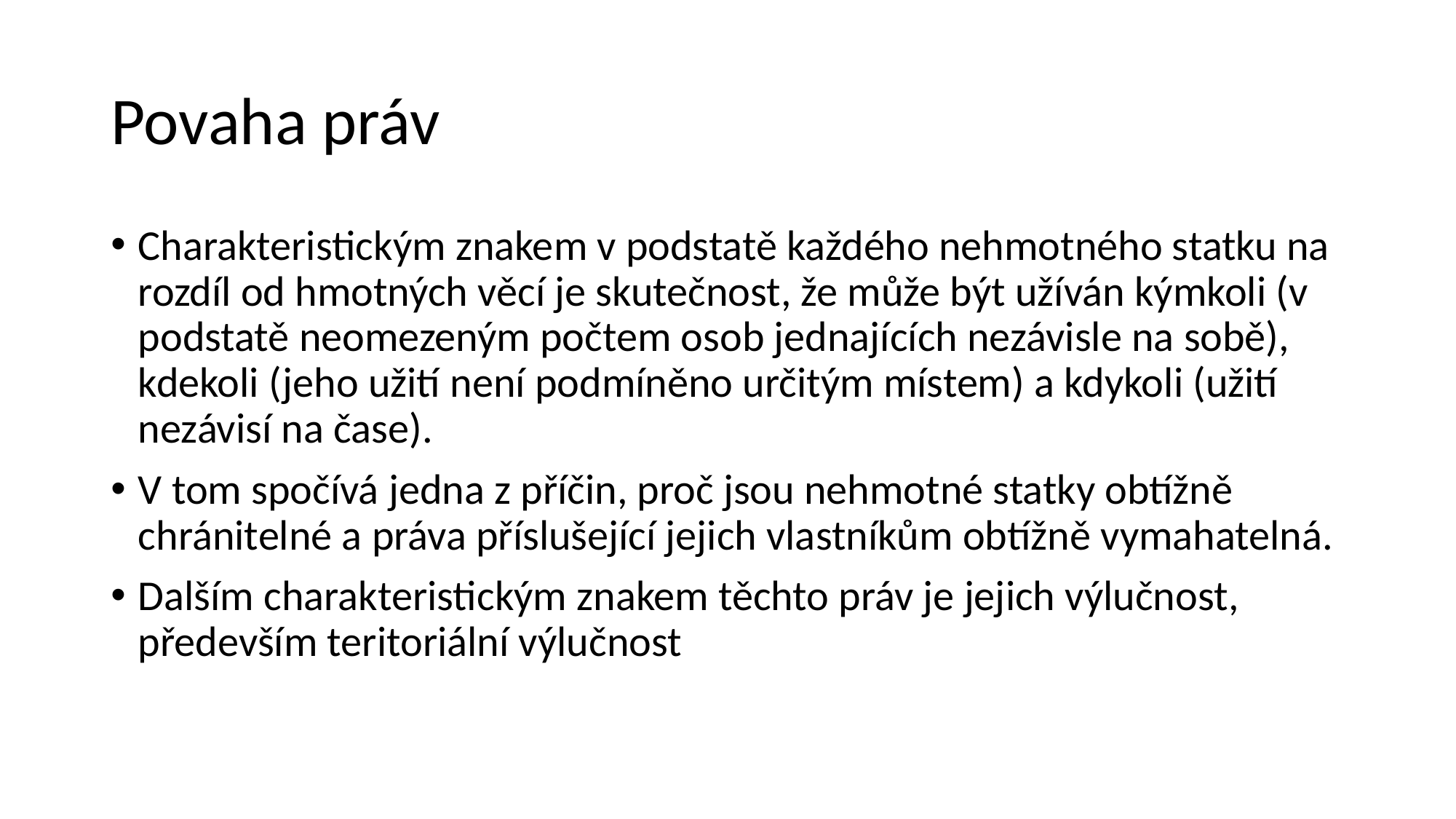

# Povaha práv
Charakteristickým znakem v podstatě každého nehmotného statku na rozdíl od hmotných věcí je skutečnost, že může být užíván kýmkoli (v podstatě neomezeným počtem osob jednajících nezávisle na sobě), kdekoli (jeho užití není podmíněno určitým místem) a kdykoli (užití nezávisí na čase).
V tom spočívá jedna z příčin, proč jsou nehmotné statky obtížně chránitelné a práva příslušející jejich vlastníkům obtížně vymahatelná.
Dalším charakteristickým znakem těchto práv je jejich výlučnost, především teritoriální výlučnost